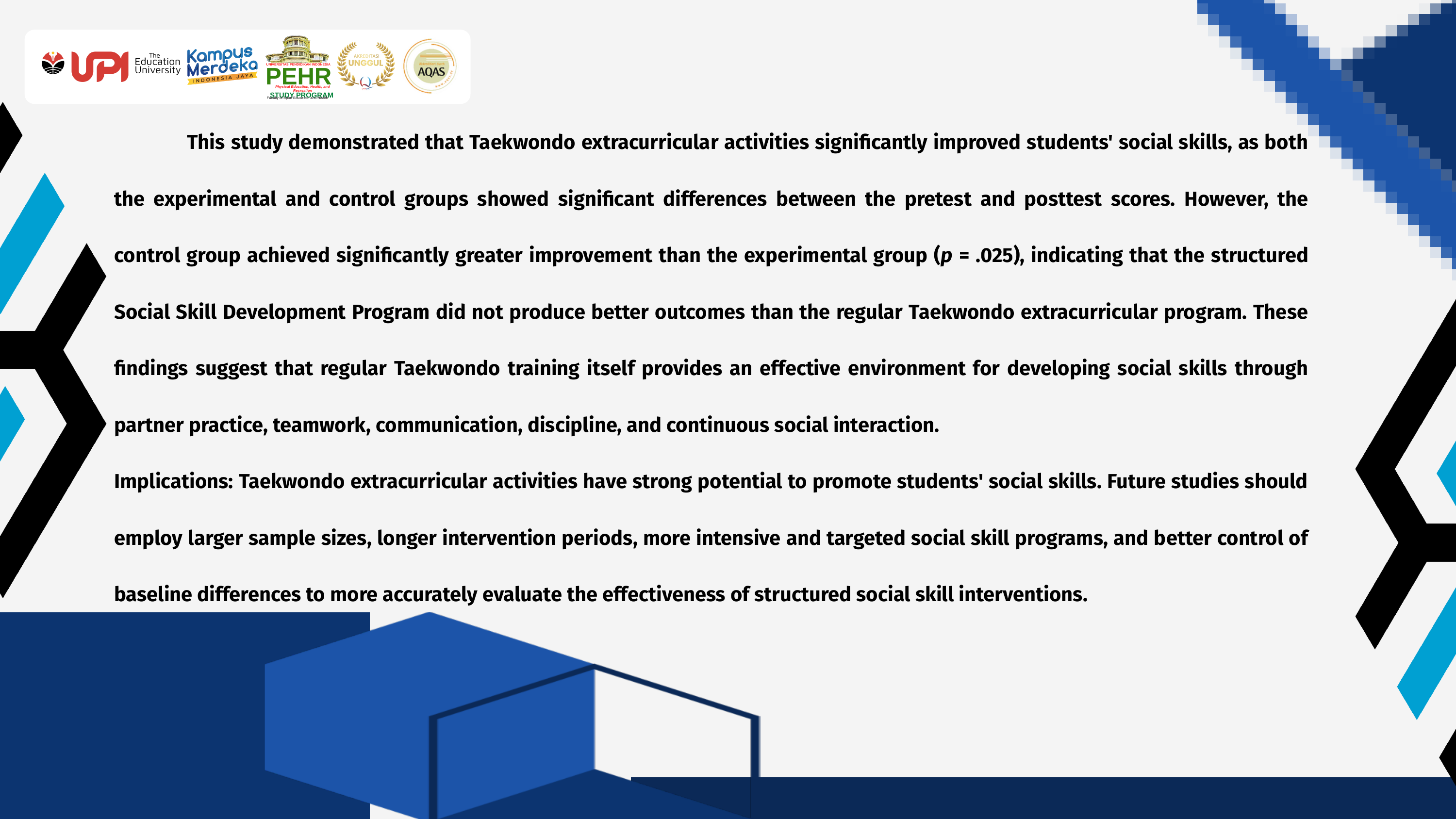

UNIVERSITAS PENDIDIKAN INDONESIA
PEHR
Physical Education, Health, and Recreation
STUDY PROGRAM
Faculty of Sport Education and Health

	This study demonstrated that Taekwondo extracurricular activities significantly improved students' social skills, as both the experimental and control groups showed significant differences between the pretest and posttest scores. However, the control group achieved significantly greater improvement than the experimental group (p = .025), indicating that the structured Social Skill Development Program did not produce better outcomes than the regular Taekwondo extracurricular program. These findings suggest that regular Taekwondo training itself provides an effective environment for developing social skills through partner practice, teamwork, communication, discipline, and continuous social interaction.
Implications: Taekwondo extracurricular activities have strong potential to promote students' social skills. Future studies should employ larger sample sizes, longer intervention periods, more intensive and targeted social skill programs, and better control of baseline differences to more accurately evaluate the effectiveness of structured social skill interventions.